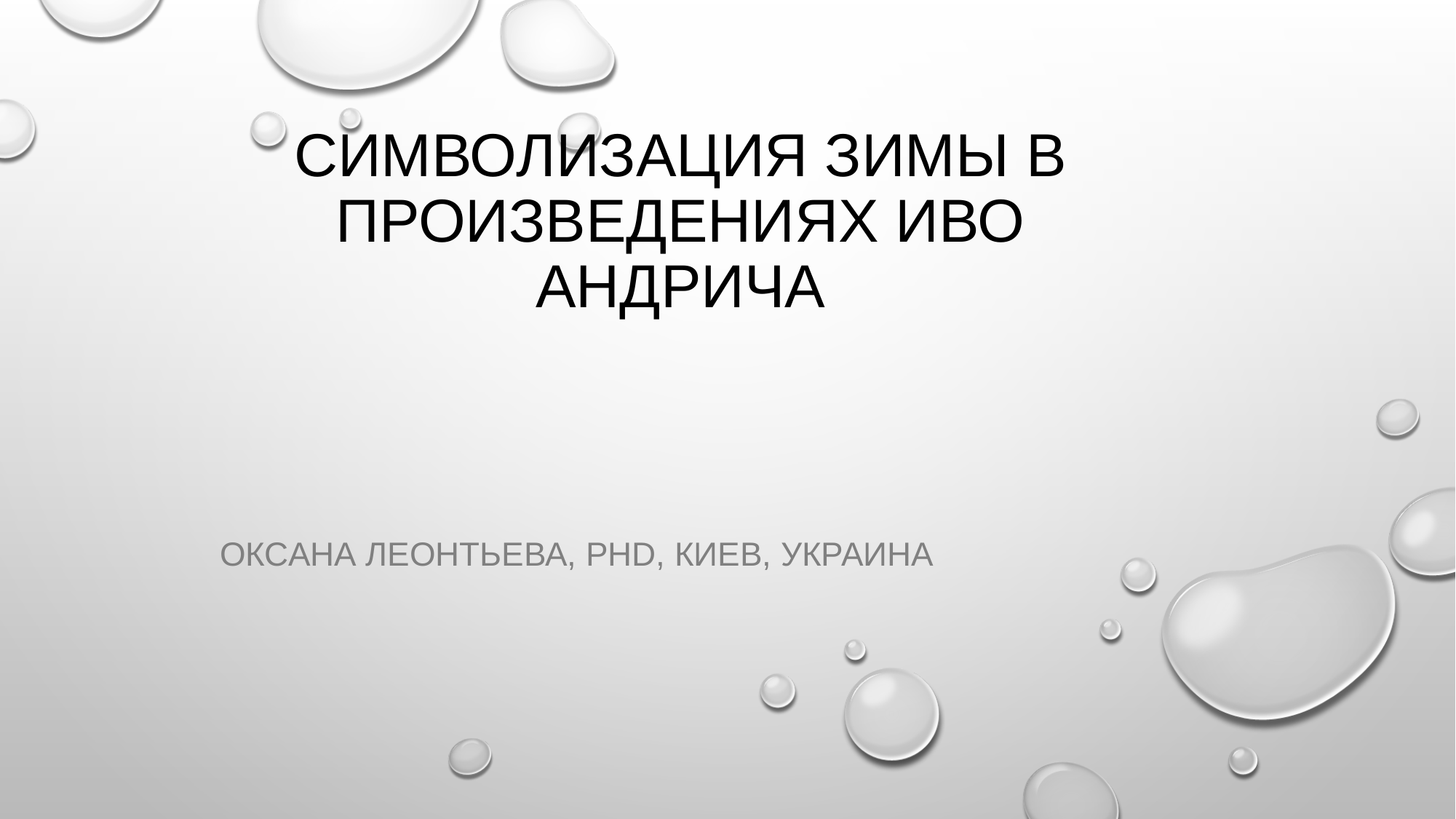

# Символизация зимы в произведениях Иво Андрича

ОксАна Леонтьева, phd, киев, украина